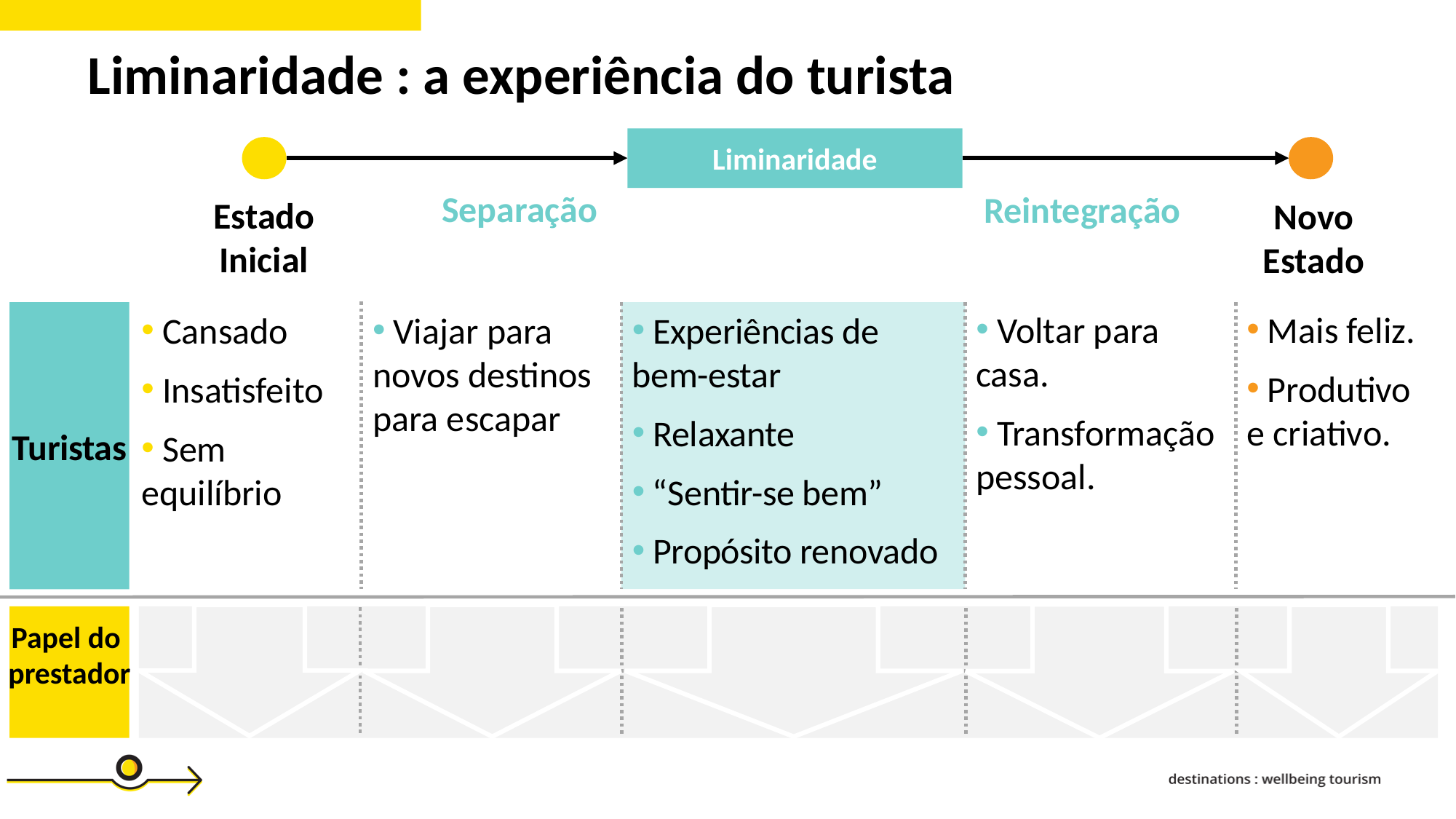

Liminaridade : a experiência do turista
Liminaridade

Separação
Reintegração
Estado Inicial
Novo Estado
 Voltar para casa.
 Transformação pessoal.
 Mais feliz.
 Produtivo e criativo.

 Experiências de bem-estar
 Relaxante
 “Sentir-se bem”
 Propósito renovado
Turistas
 Cansado
 Insatisfeito
 Sem equilíbrio
 Viajar para novos destinos para escapar

Papel do
prestador